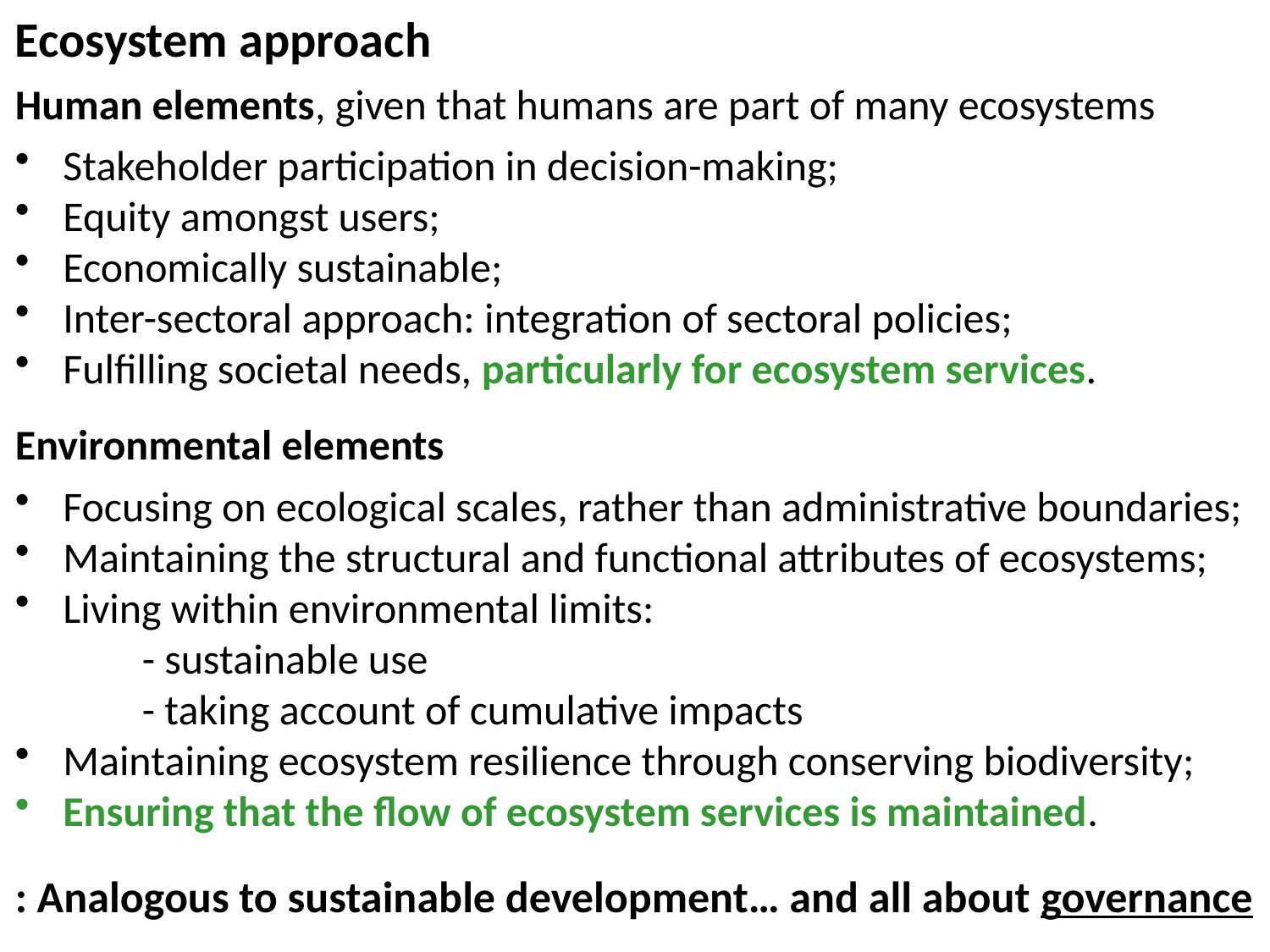

Ecosystem approach
Human elements, given that humans are part of many ecosystems
Stakeholder participation in decision-making;
Equity amongst users;
Economically sustainable;
Inter-sectoral approach: integration of sectoral policies;
Fulfilling societal needs, particularly for ecosystem services.

Environmental elements
Focusing on ecological scales, rather than administrative boundaries;
Maintaining the structural and functional attributes of ecosystems;
Living within environmental limits:
	- sustainable use
	- taking account of cumulative impacts
Maintaining ecosystem resilience through conserving biodiversity;
Ensuring that the flow of ecosystem services is maintained.

: Analogous to sustainable development… and all about governance